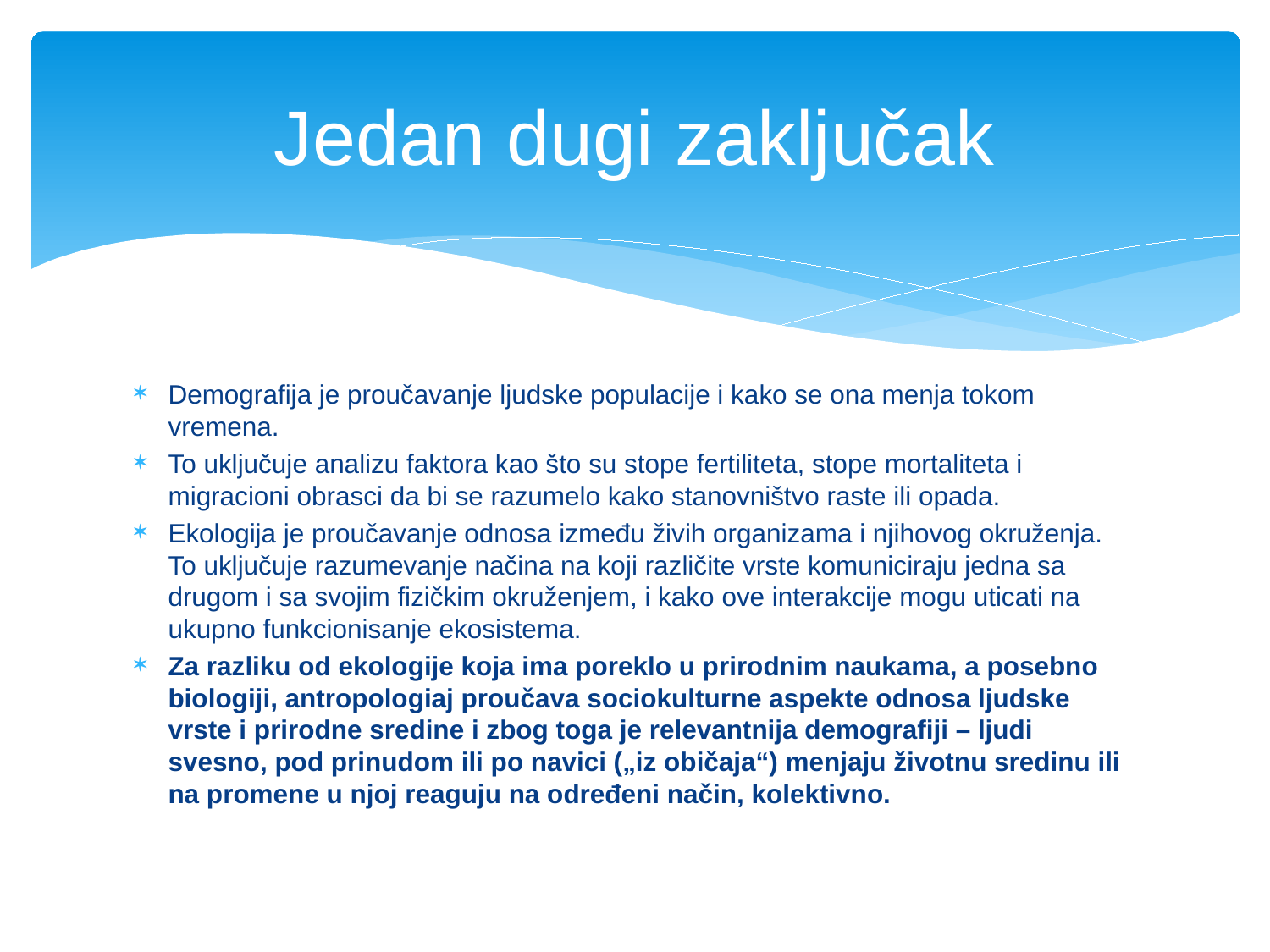

# Jedan dugi zaključak
Demografija je proučavanje ljudske populacije i kako se ona menja tokom vremena.
To uključuje analizu faktora kao što su stope fertiliteta, stope mortaliteta i migracioni obrasci da bi se razumelo kako stanovništvo raste ili opada.
Ekologija je proučavanje odnosa između živih organizama i njihovog okruženja. To uključuje razumevanje načina na koji različite vrste komuniciraju jedna sa drugom i sa svojim fizičkim okruženjem, i kako ove interakcije mogu uticati na ukupno funkcionisanje ekosistema.
Za razliku od ekologije koja ima poreklo u prirodnim naukama, a posebno biologiji, antropologiaj proučava sociokulturne aspekte odnosa ljudske vrste i prirodne sredine i zbog toga je relevantnija demografiji – ljudi svesno, pod prinudom ili po navici („iz običaja“) menjaju životnu sredinu ili na promene u njoj reaguju na određeni način, kolektivno.